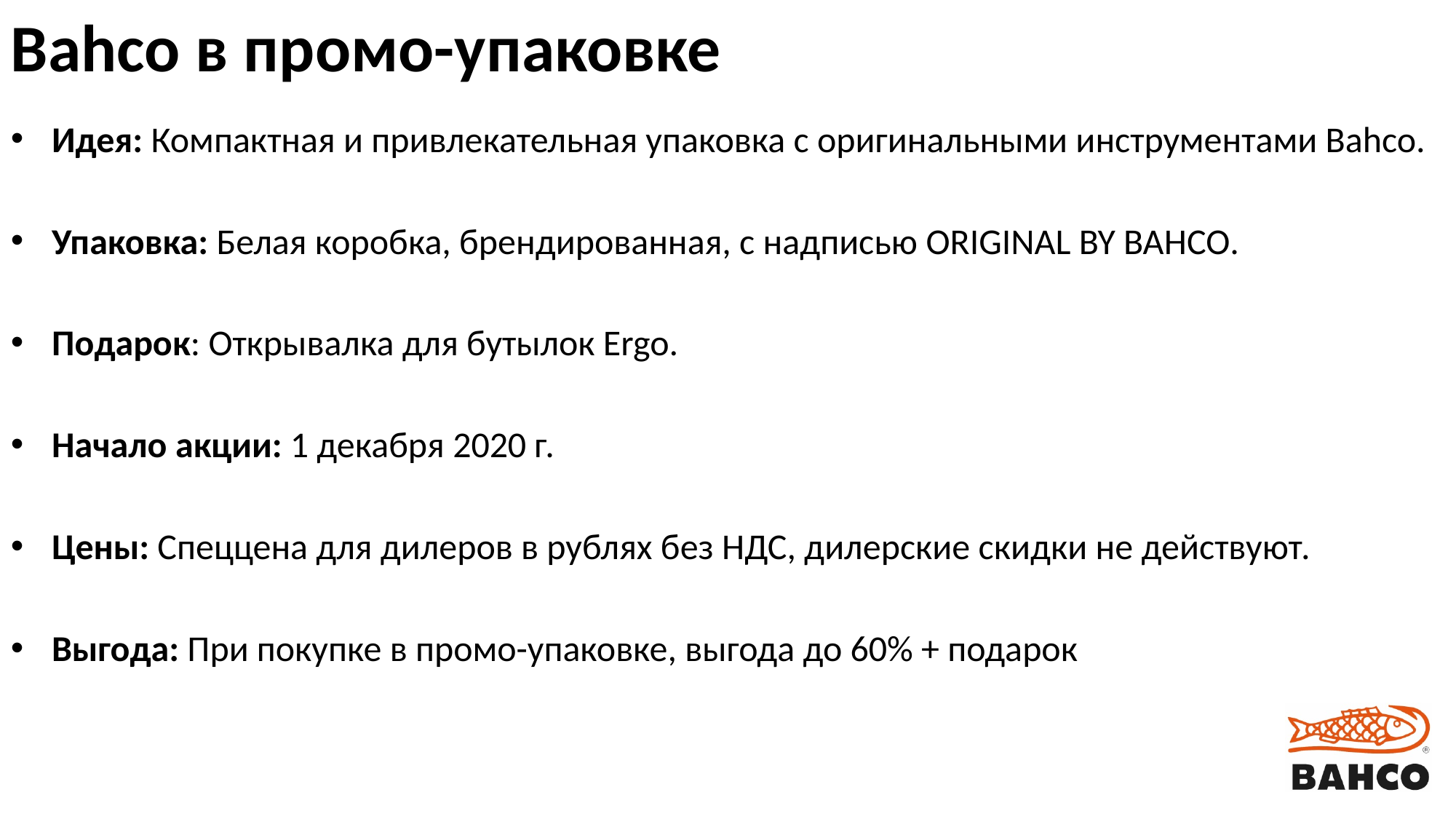

# Bahco в промо-упаковке
Идея: Компактная и привлекательная упаковка с оригинальными инструментами Bahco.

Упаковка: Белая коробка, брендированная, с надписью ORIGINAL BY BAHCO.

Подарок: Открывалка для бутылок Ergo.

Начало акции: 1 декабря 2020 г.

Цены: Спеццена для дилеров в рублях без НДС, дилерские скидки не действуют.

Выгода: При покупке в промо-упаковке, выгода до 60% + подарок